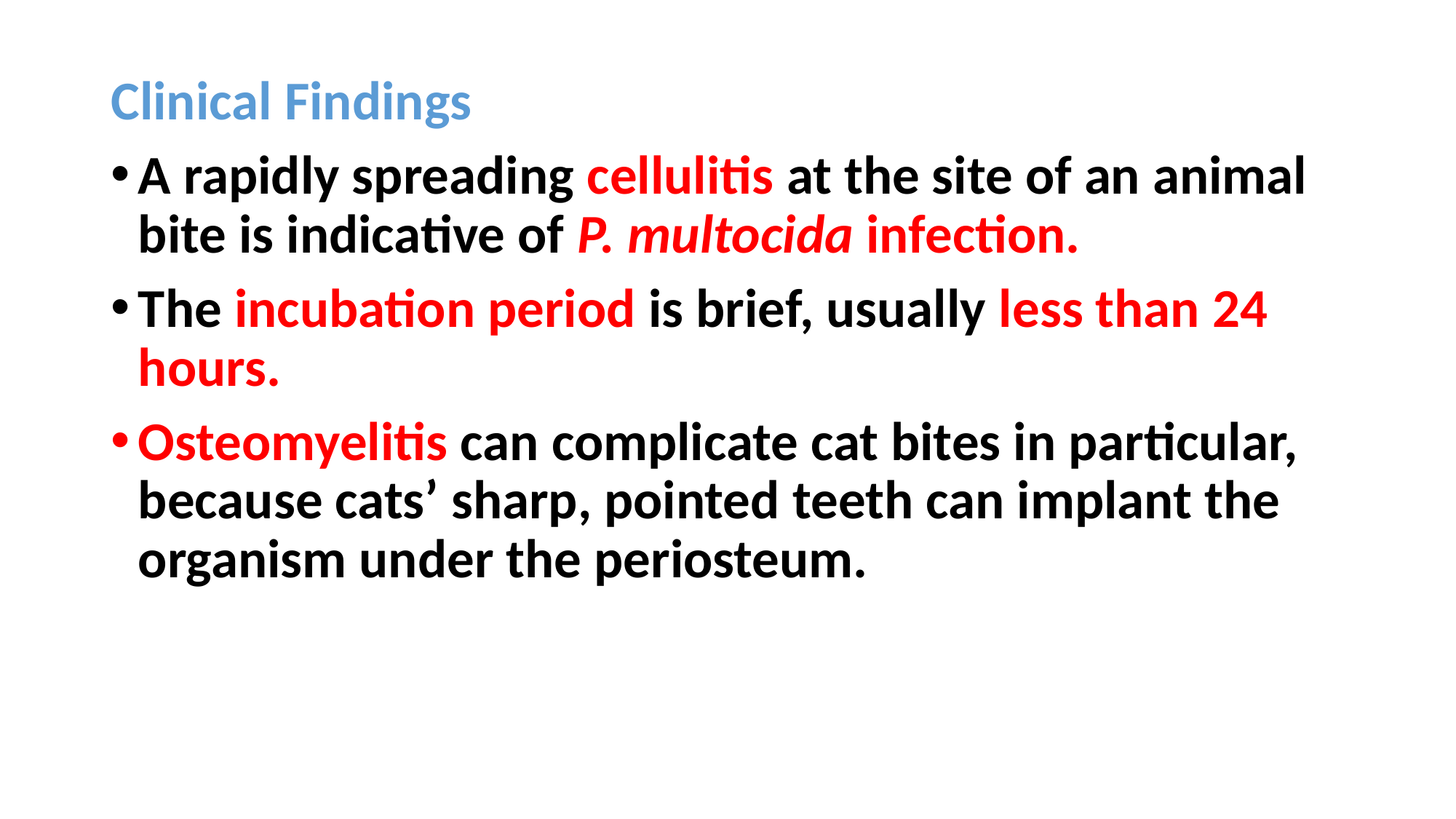

Clinical Findings
A rapidly spreading cellulitis at the site of an animal bite is indicative of P. multocida infection.
The incubation period is brief, usually less than 24 hours.
Osteomyelitis can complicate cat bites in particular, because cats’ sharp, pointed teeth can implant the organism under the periosteum.